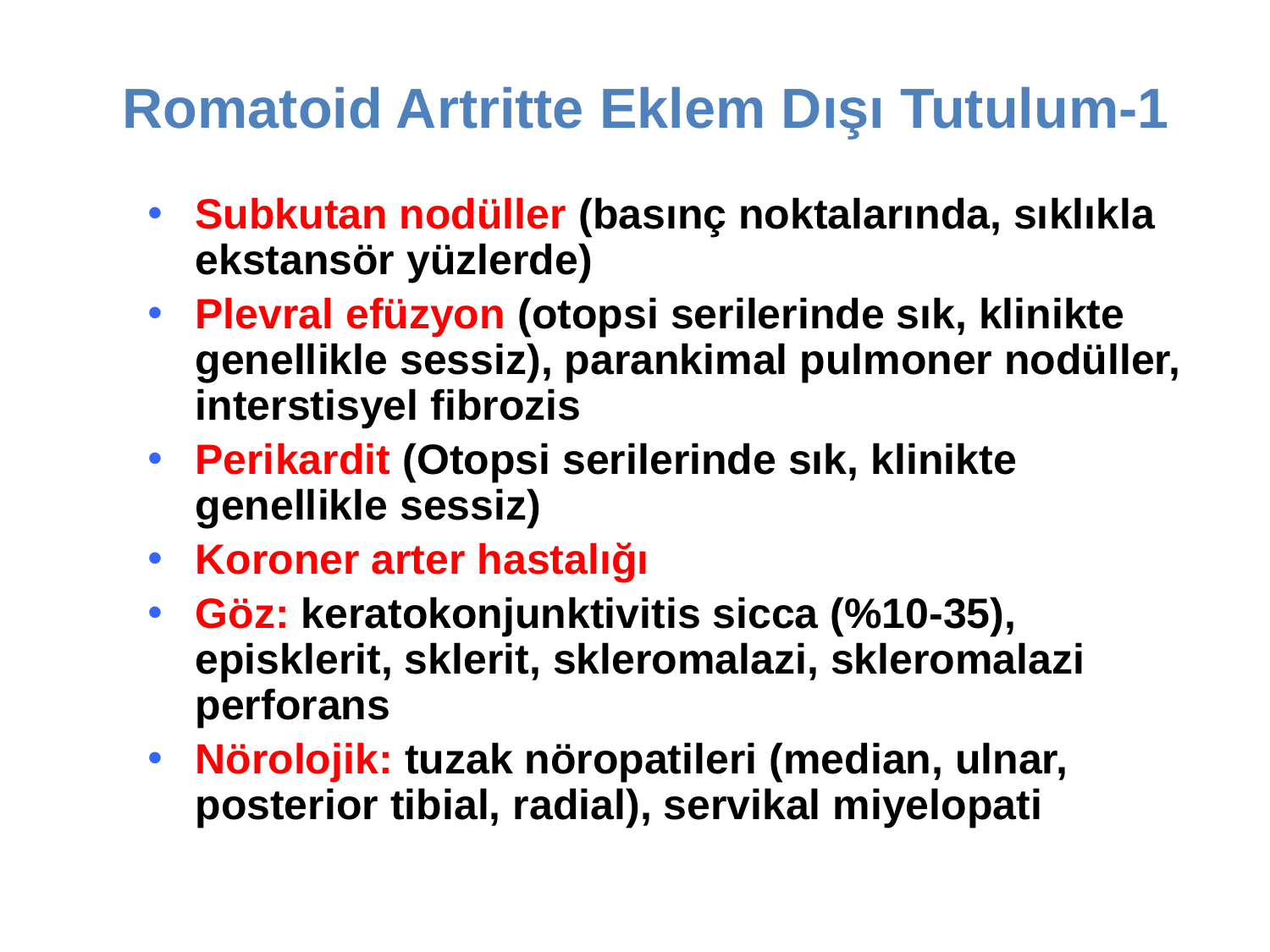

# Romatoid Artritte Eklem Dışı Tutulum-1
Subkutan nodüller (basınç noktalarında, sıklıkla ekstansör yüzlerde)
Plevral efüzyon (otopsi serilerinde sık, klinikte genellikle sessiz), parankimal pulmoner nodüller, interstisyel fibrozis
Perikardit (Otopsi serilerinde sık, klinikte genellikle sessiz)
Koroner arter hastalığı
Göz: keratokonjunktivitis sicca (%10-35), episklerit, sklerit, skleromalazi, skleromalazi perforans
Nörolojik: tuzak nöropatileri (median, ulnar, posterior tibial, radial), servikal miyelopati